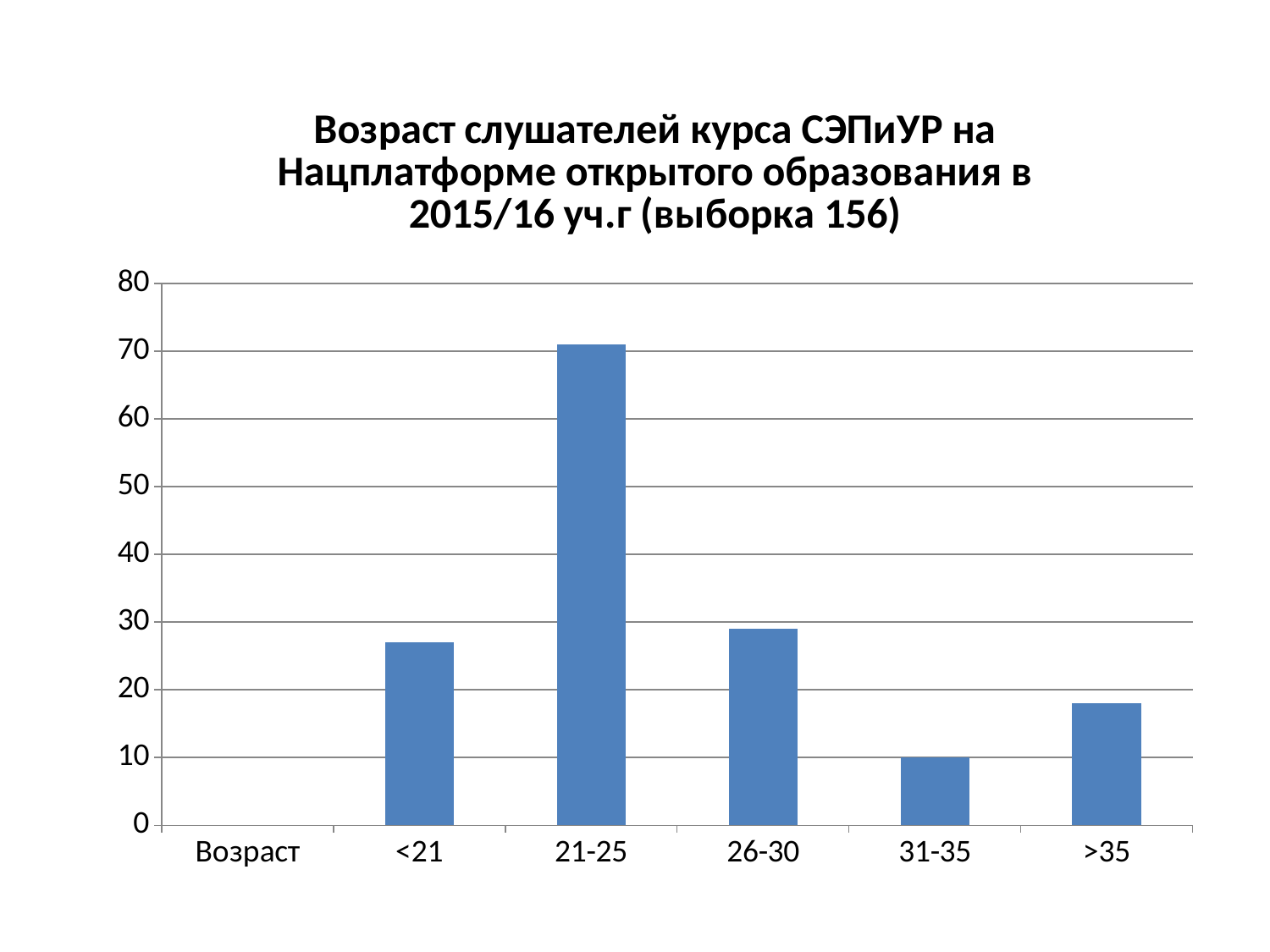

### Chart: Возраст слушателей курса СЭПиУР на Нацплатформе открытого образования в 2015/16 уч.г (выборка 156)

| Category |  |
|---|---|
| Возраст | None |
| <21 | 27.0 |
| 21-25 | 71.0 |
| 26-30 | 29.0 |
| 31-35 | 10.0 |
| >35 | 18.0 |